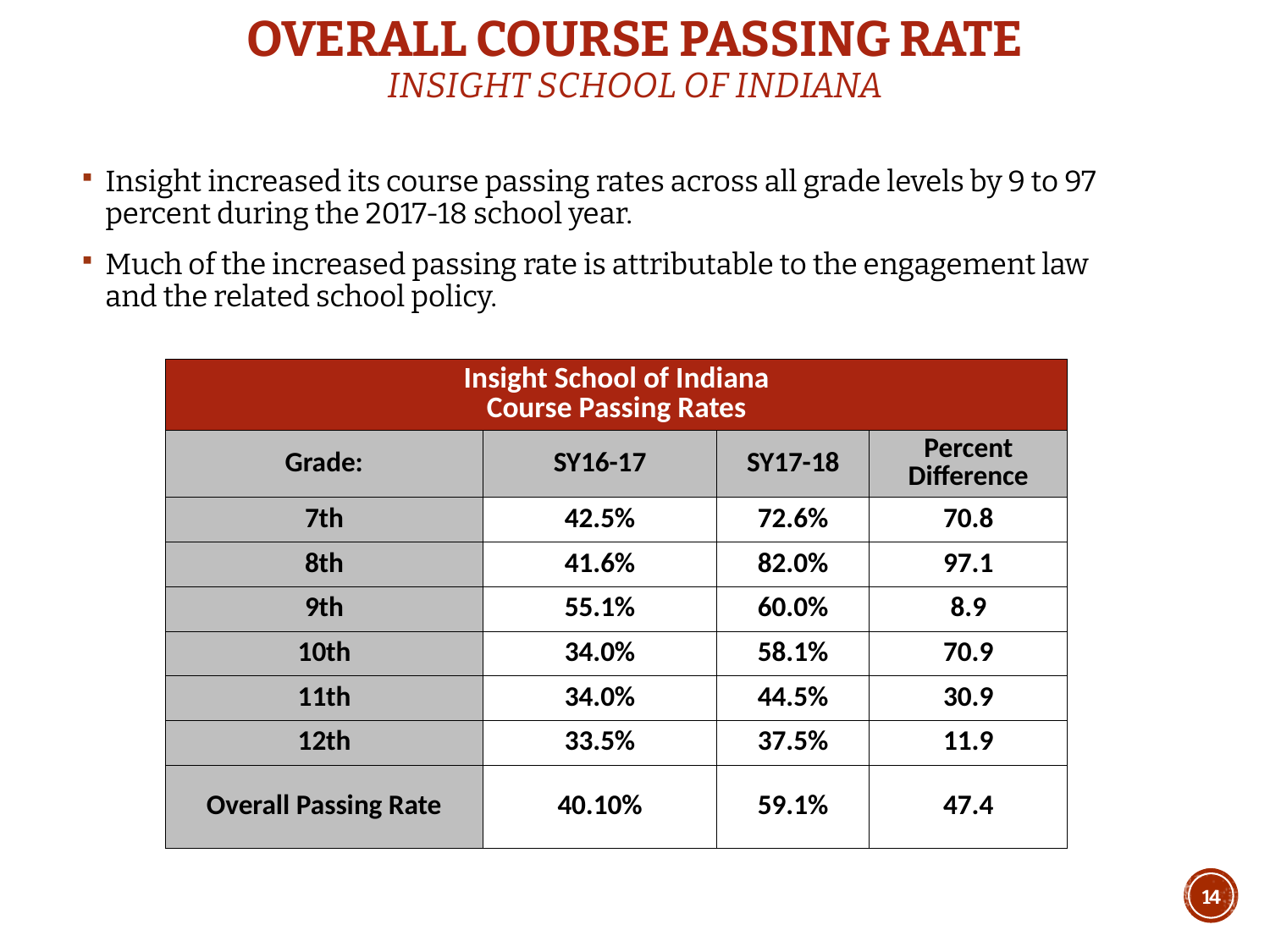

# Overall Course Passing Rate Insight School of Indiana
Insight increased its course passing rates across all grade levels by 9 to 97 percent during the 2017-18 school year.
Much of the increased passing rate is attributable to the engagement law and the related school policy.
| Insight School of Indiana Course Passing Rates |  |  |  |
| --- | --- | --- | --- |
| Grade: | SY16-17 | SY17-18 | Percent Difference |
| 7th | 42.5% | 72.6% | 70.8 |
| 8th | 41.6% | 82.0% | 97.1 |
| 9th | 55.1% | 60.0% | 8.9 |
| 10th | 34.0% | 58.1% | 70.9 |
| 11th | 34.0% | 44.5% | 30.9 |
| 12th | 33.5% | 37.5% | 11.9 |
| Overall Passing Rate | 40.10% | 59.1% | 47.4 |
14